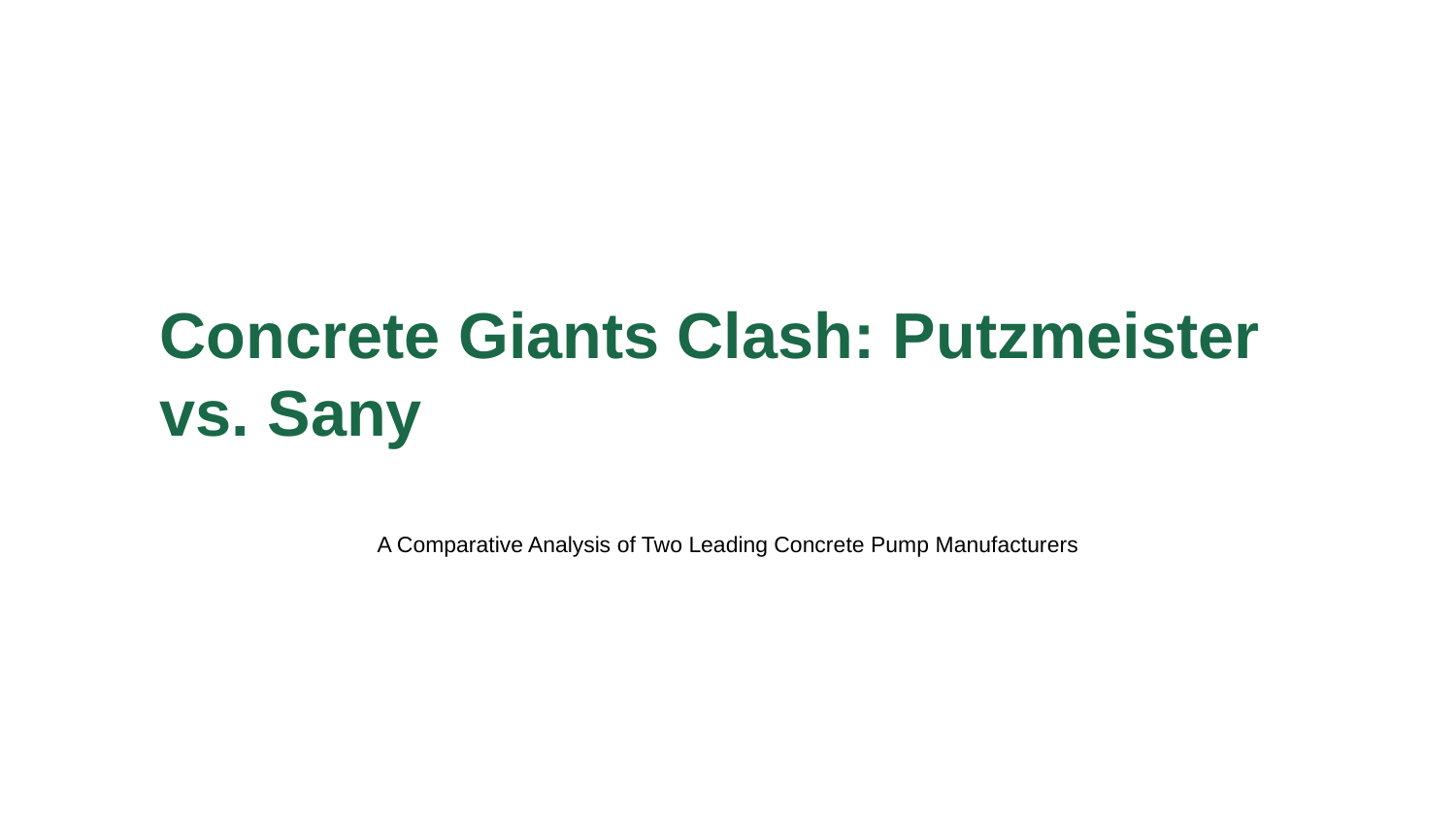

Concrete Giants Clash: Putzmeister vs. Sany

A Comparative Analysis of Two Leading Concrete Pump Manufacturers